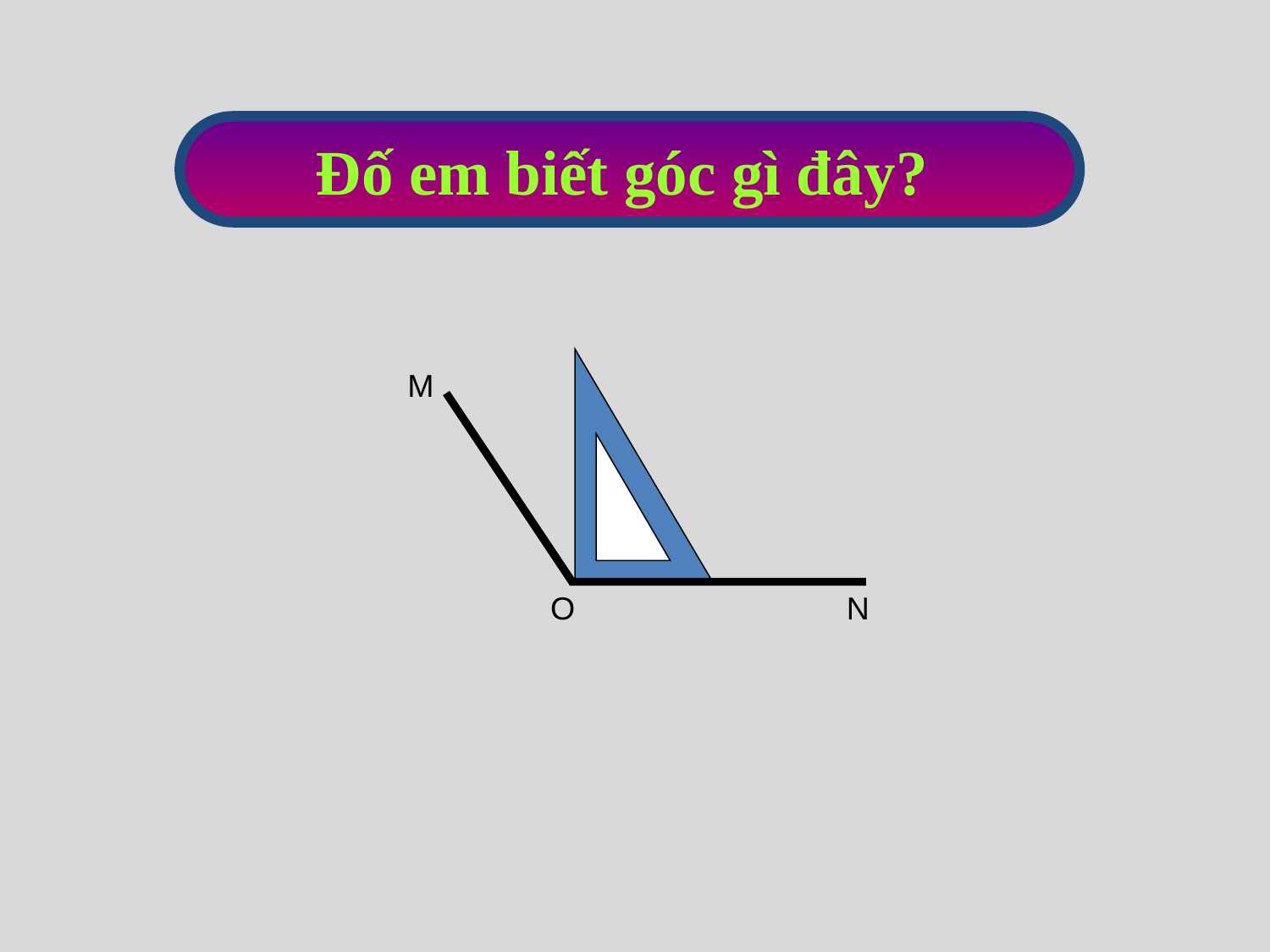

Đố em biết góc gì đây?

M
N

O